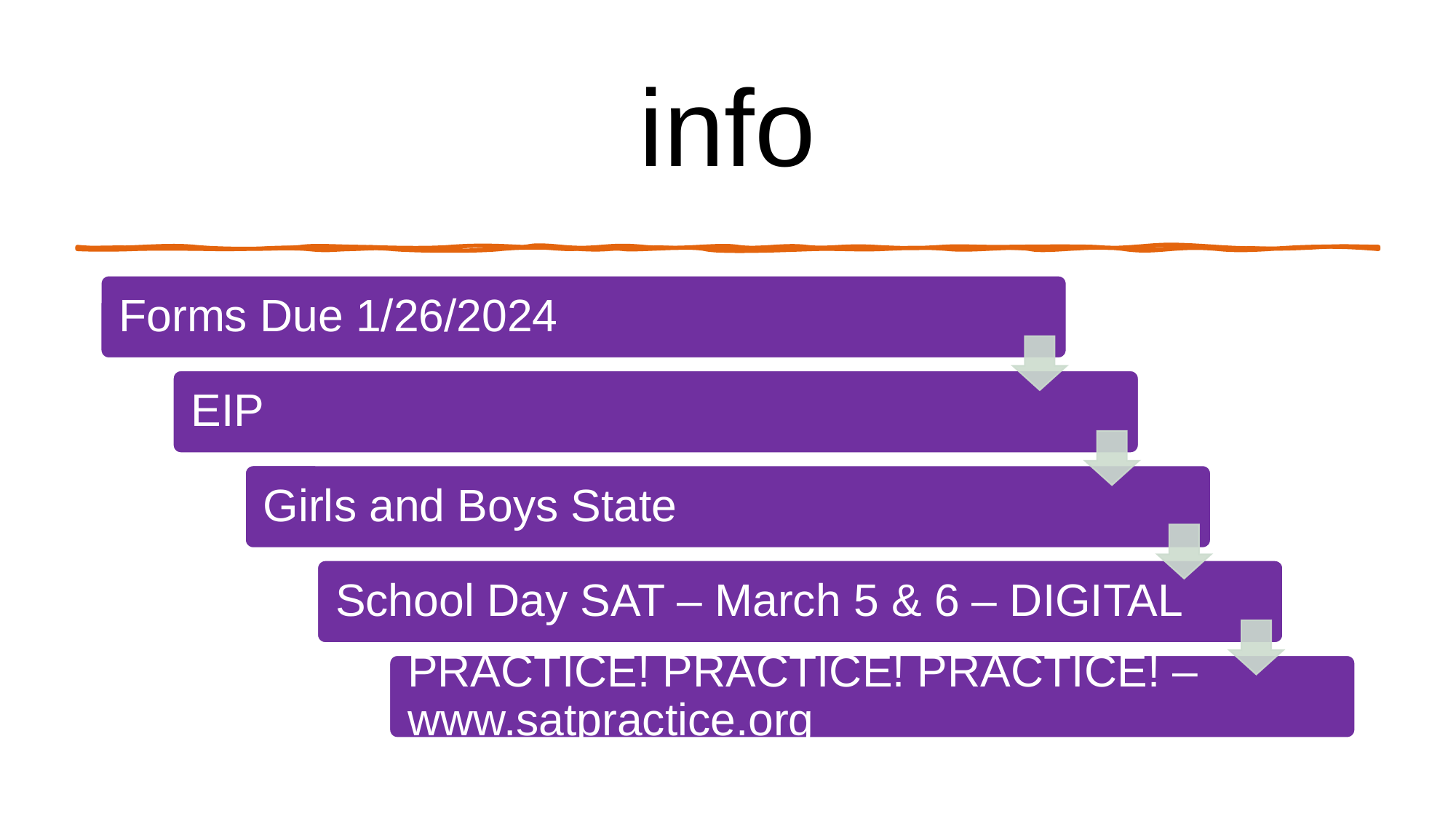

# info
Forms Due 1/26/2024
EIP
Girls and Boys State
School Day SAT – March 5 & 6 – DIGITAL
PRACTICE! PRACTICE! PRACTICE! – www.satpractice.org